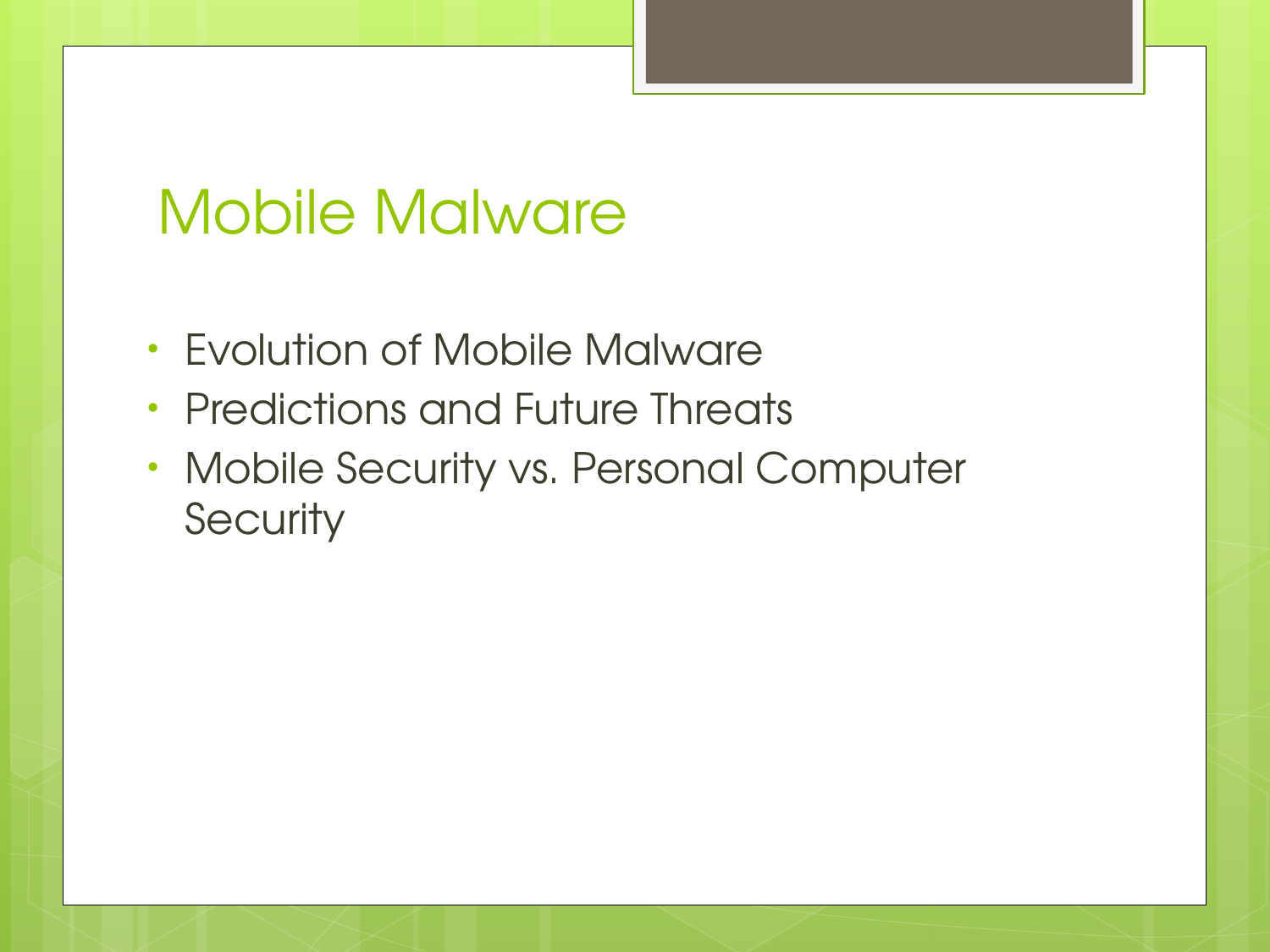

# Mobile Malware
Evolution of Mobile Malware
Predictions and Future Threats
Mobile Security vs. Personal Computer Security